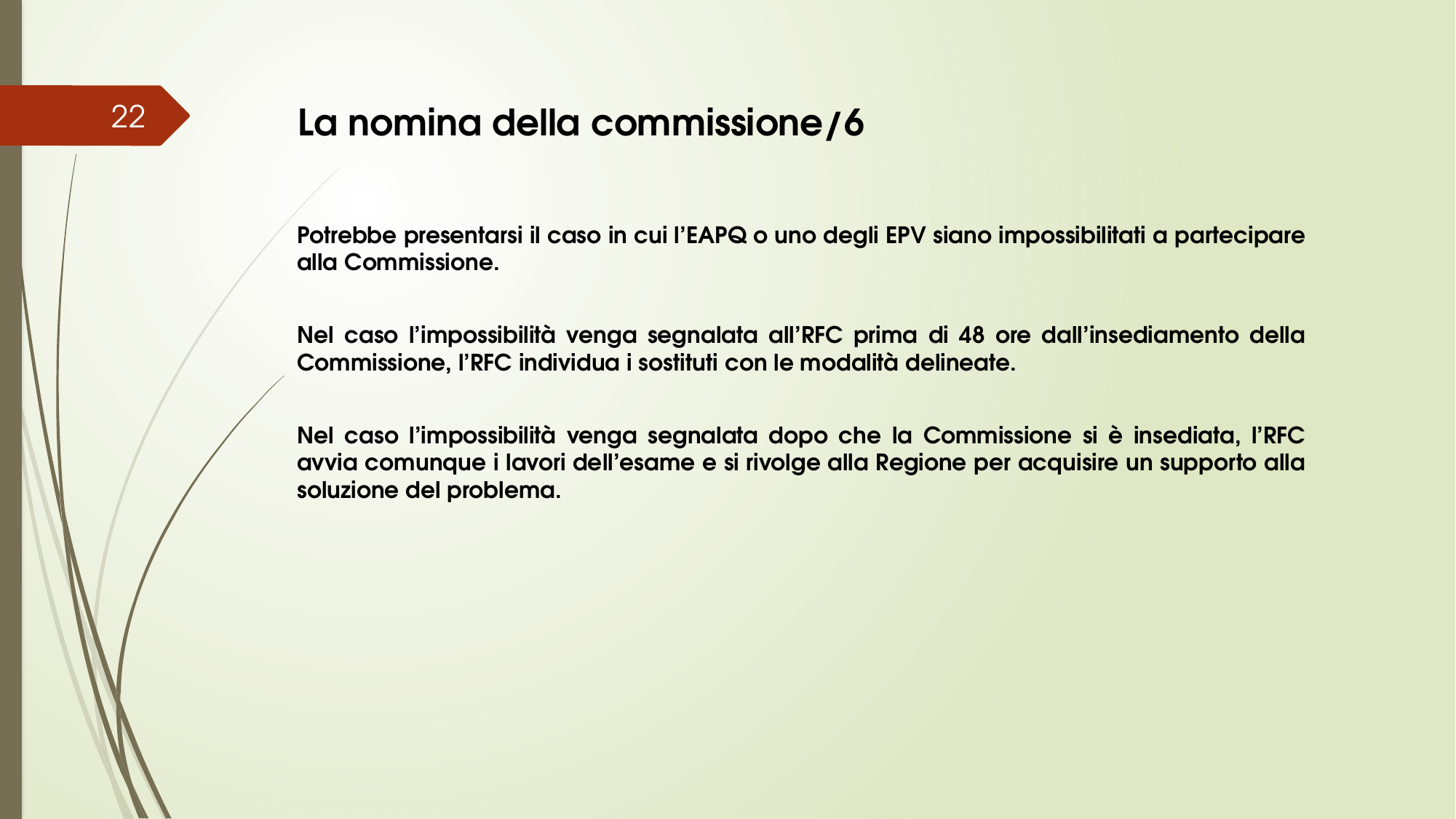

22
La nomina della commissione/6
Potrebbe presentarsi il caso in cui l’EAPQ o uno degli EPV siano impossibilitati a partecipare alla Commissione.

Nel caso l’impossibilità venga segnalata all’RFC prima di 48 ore dall’insediamento della Commissione, l’RFC individua i sostituti con le modalità delineate.

Nel caso l’impossibilità venga segnalata dopo che la Commissione si è insediata, l’RFC avvia comunque i lavori dell’esame e si rivolge alla Regione per acquisire un supporto alla soluzione del problema.